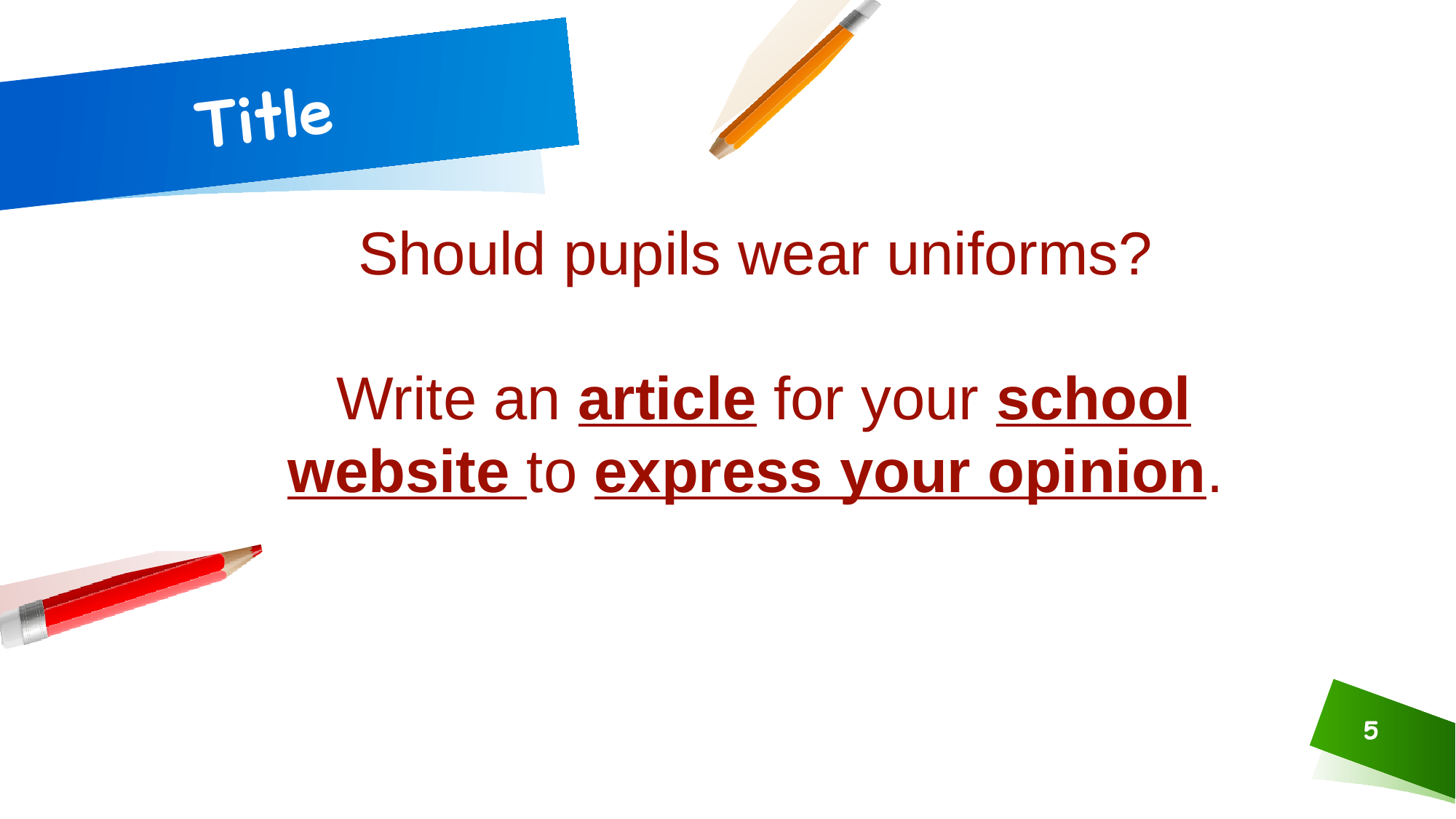

# Title
Should pupils wear uniforms?

Write an article for your school website to express your opinion.
5